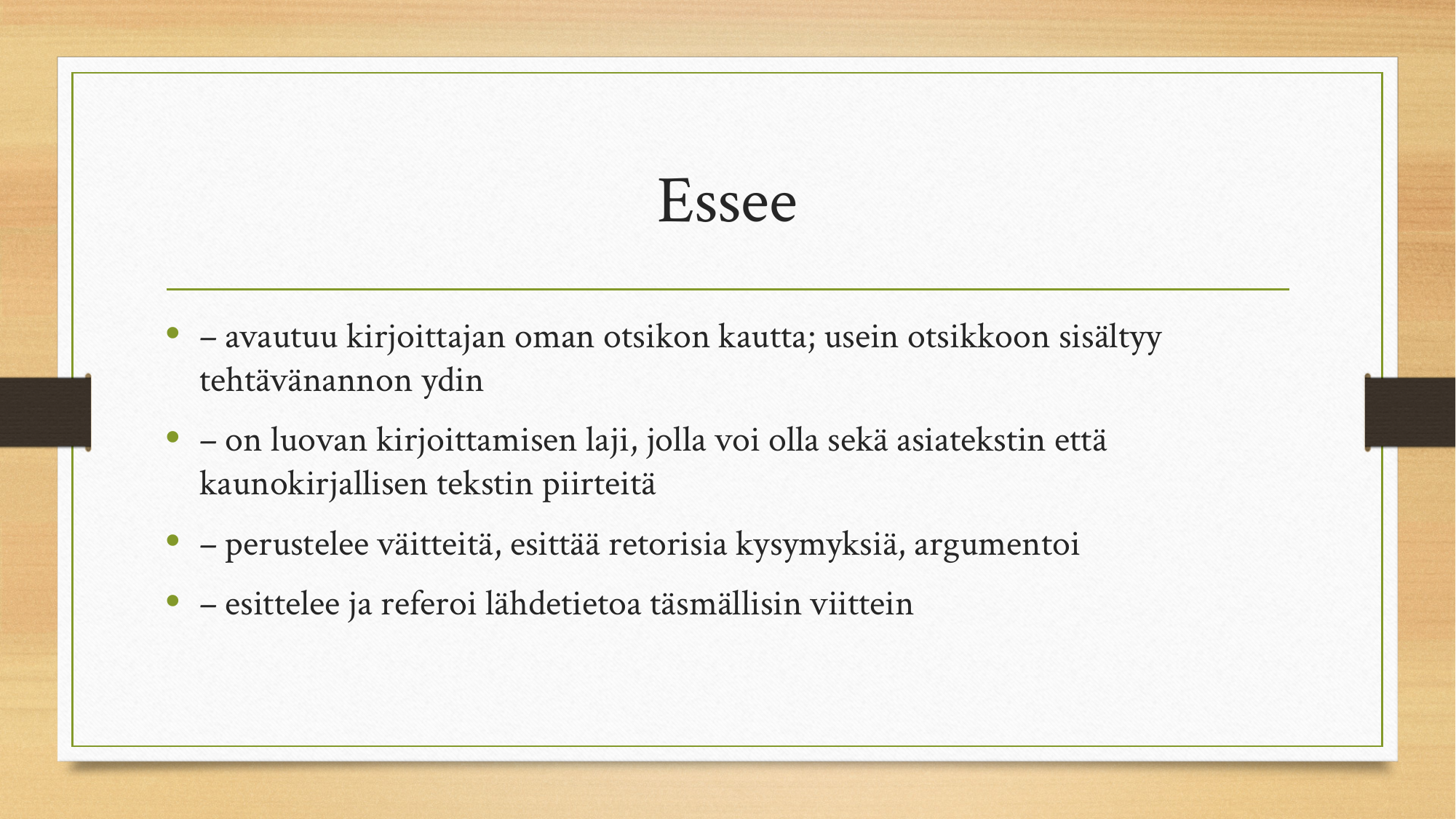

# Essee
– avautuu kirjoittajan oman otsikon kautta; usein otsikkoon sisältyy tehtävänannon ydin
– on luovan kirjoittamisen laji, jolla voi olla sekä asiatekstin että kaunokirjallisen tekstin piirteitä
– perustelee väitteitä, esittää retorisia kysymyksiä, argumentoi
– esittelee ja referoi lähdetietoa täsmällisin viittein